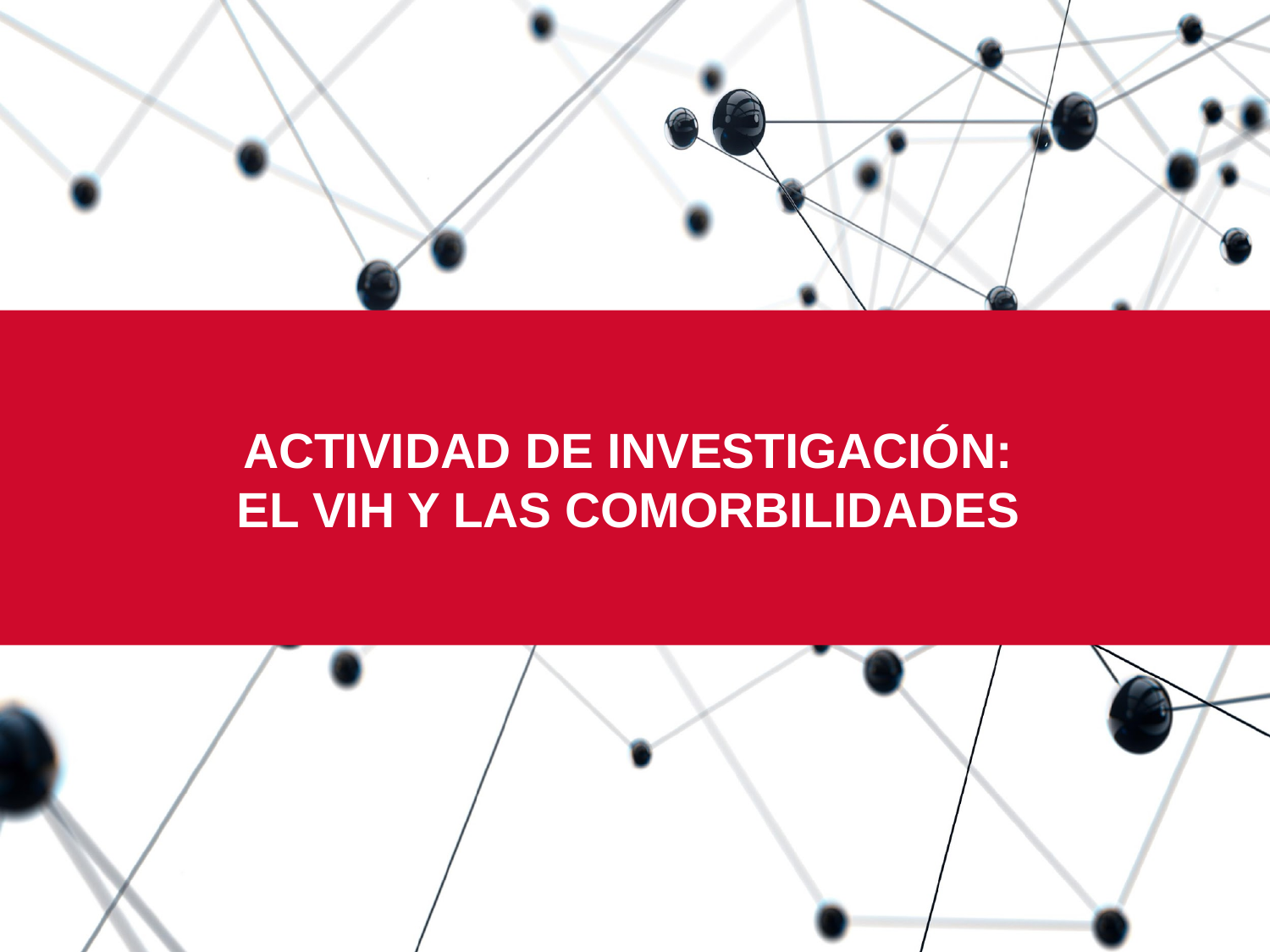

# ACTIVIDAD DE INVESTIGACIÓN: EL VIH Y LAS COMORBILIDADES